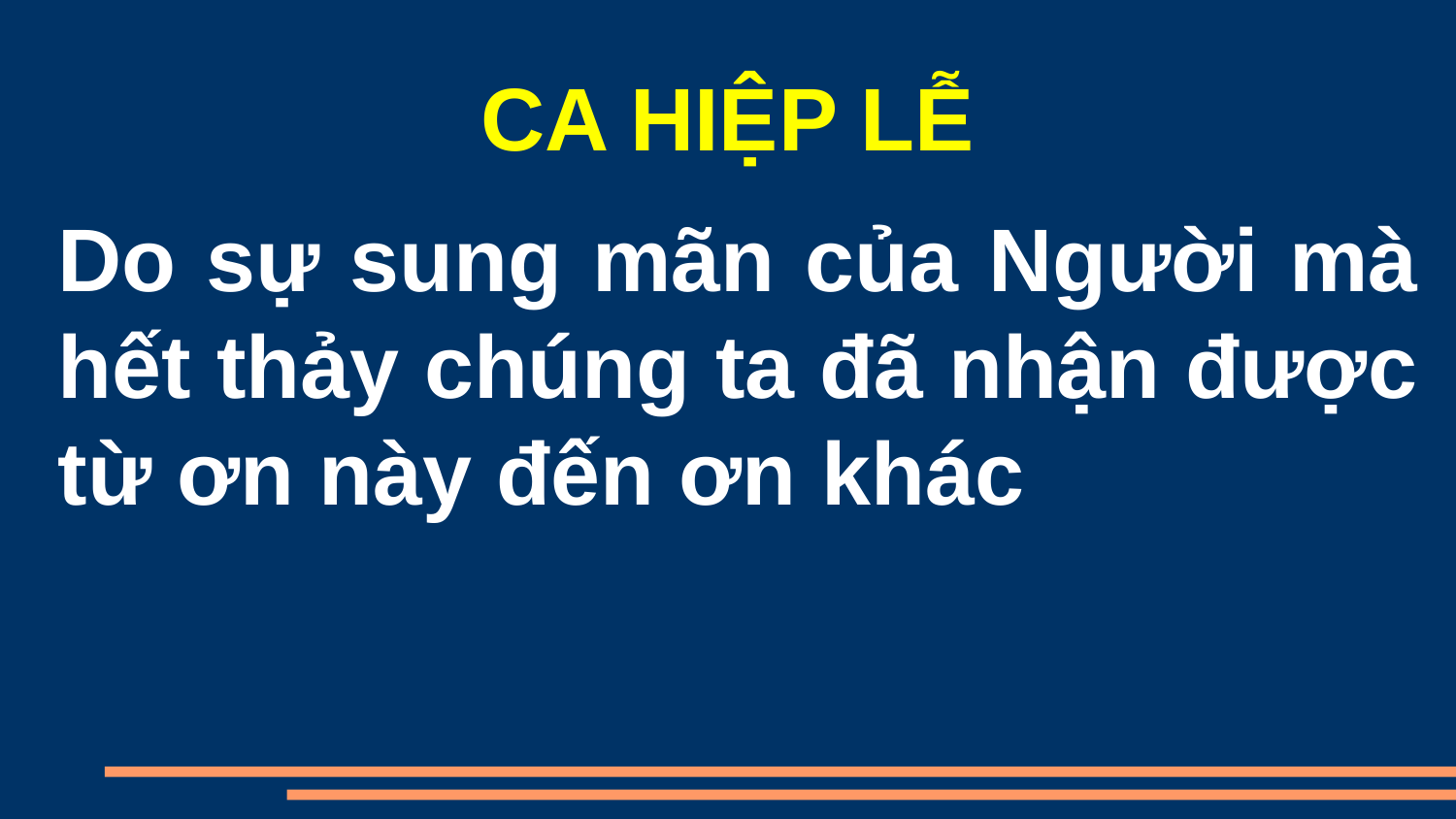

CA HIỆP LỄ
Do sự sung mãn của Người mà hết thảy chúng ta đã nhận được từ ơn này đến ơn khác